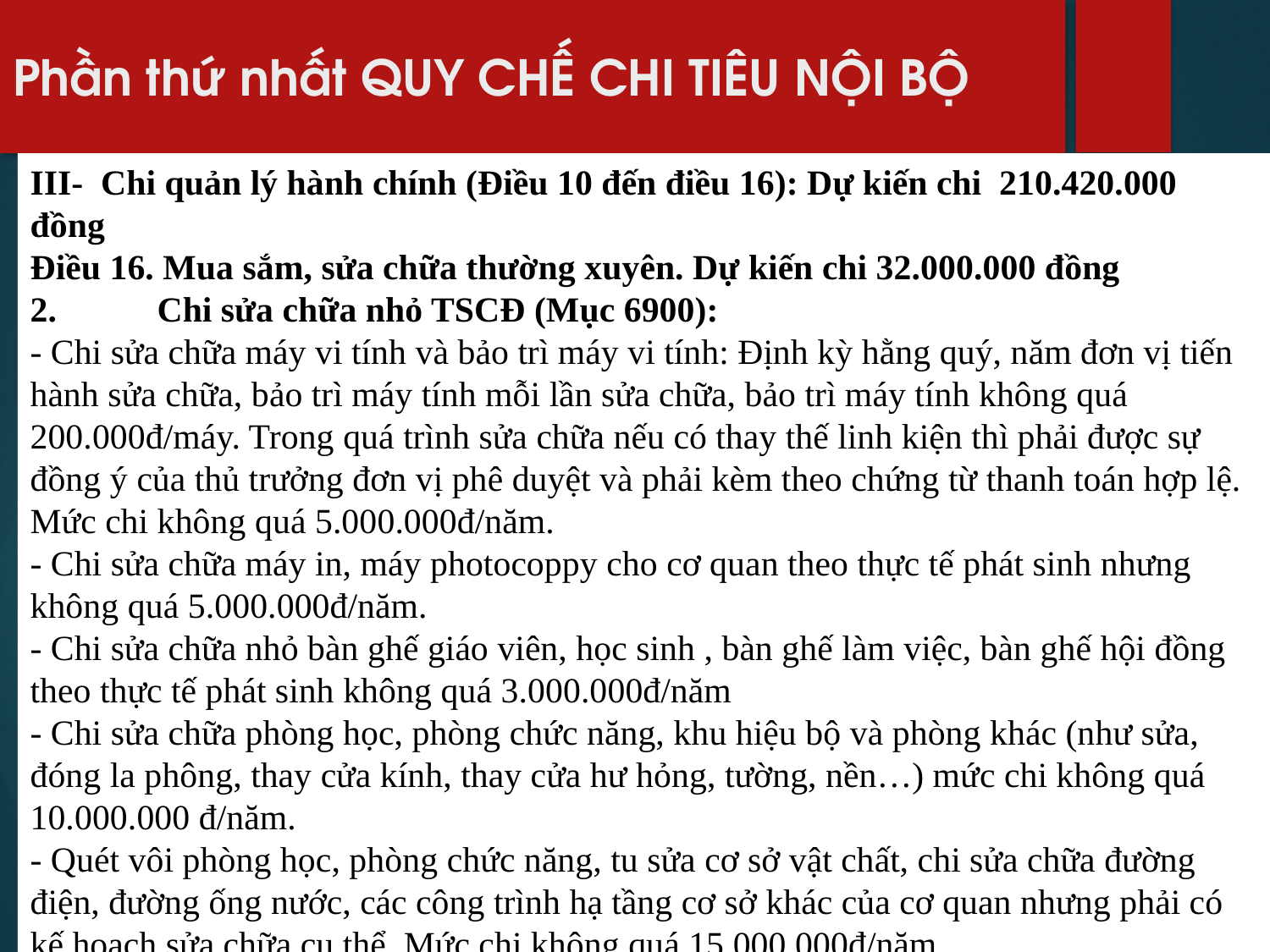

# Phần thứ nhất QUY CHẾ CHI TIÊU NỘI BỘ
III-  Chi quản lý hành chính (Điều 10 đến điều 16): Dự kiến chi  210.420.000 đồng
Điều 16. Mua sắm, sửa chữa thường xuyên. Dự kiến chi 32.000.000 đồng
2.	Chi sửa chữa nhỏ TSCĐ (Mục 6900):
- Chi sửa chữa máy vi tính và bảo trì máy vi tính: Định kỳ hằng quý, năm đơn vị tiến hành sửa chữa, bảo trì máy tính mỗi lần sửa chữa, bảo trì máy tính không quá 200.000đ/máy. Trong quá trình sửa chữa nếu có thay thế linh kiện thì phải được sự đồng ý của thủ trưởng đơn vị phê duyệt và phải kèm theo chứng từ thanh toán hợp lệ. Mức chi không quá 5.000.000đ/năm.
- Chi sửa chữa máy in, máy photocoppy cho cơ quan theo thực tế phát sinh nhưng không quá 5.000.000đ/năm.
- Chi sửa chữa nhỏ bàn ghế giáo viên, học sinh , bàn ghế làm việc, bàn ghế hội đồng theo thực tế phát sinh không quá 3.000.000đ/năm
- Chi sửa chữa phòng học, phòng chức năng, khu hiệu bộ và phòng khác (như sửa, đóng la phông, thay cửa kính, thay cửa hư hỏng, tường, nền…) mức chi không quá 10.000.000 đ/năm.
- Quét vôi phòng học, phòng chức năng, tu sửa cơ sở vật chất, chi sửa chữa đường điện, đường ống nước, các công trình hạ tầng cơ sở khác của cơ quan nhưng phải có kế hoạch sửa chữa cụ thể, Mức chi không quá 15.000.000đ/năm.